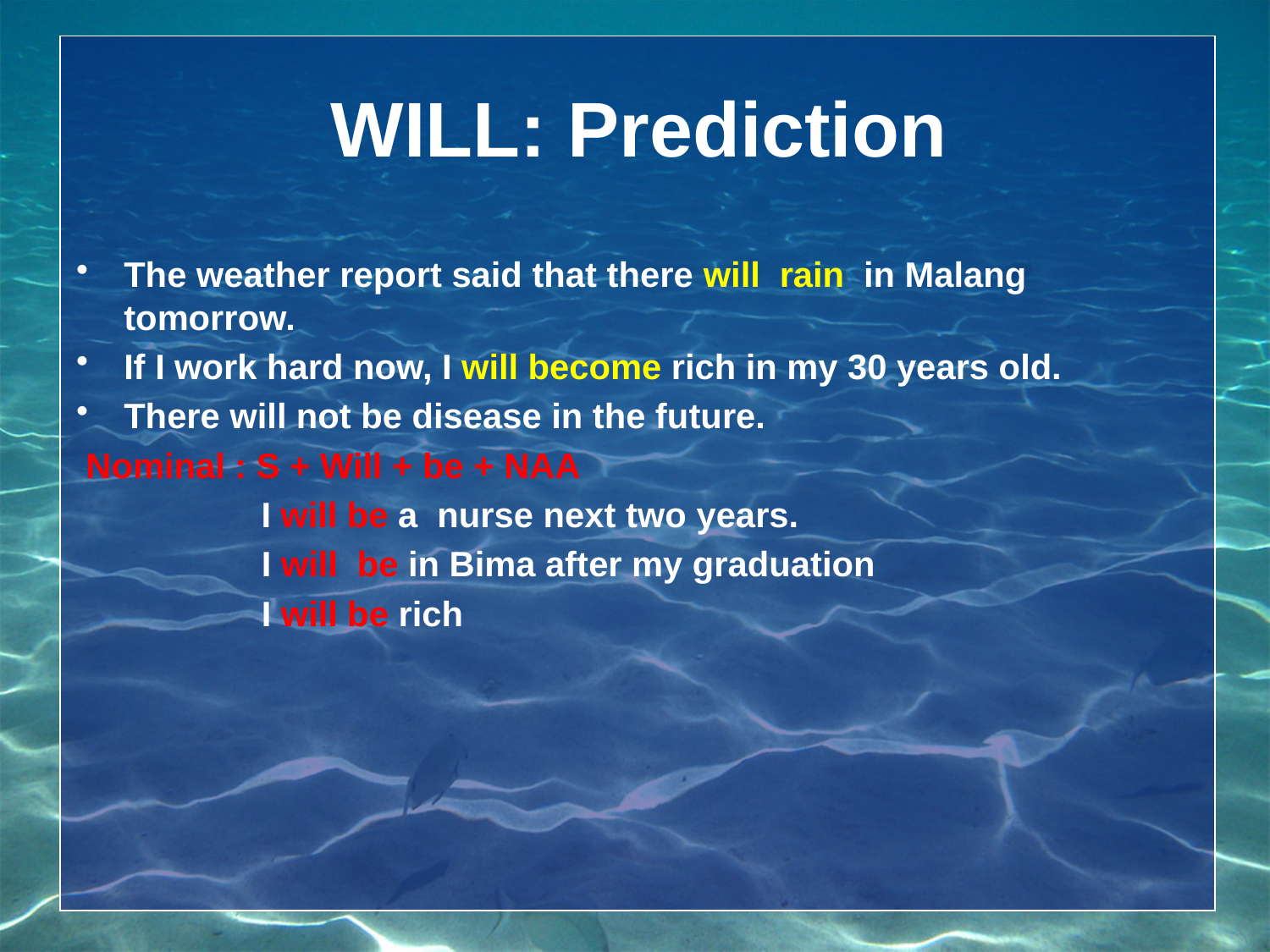

# WILL: Prediction
The weather report said that there will  rain  in Malang tomorrow.
If I work hard now, I will become rich in my 30 years old.
There will not be disease in the future.
 Nominal : S + Will + be + NAA
                   I will be a  nurse next two years.
	      I will  be in Bima after my graduation
	      I will be rich